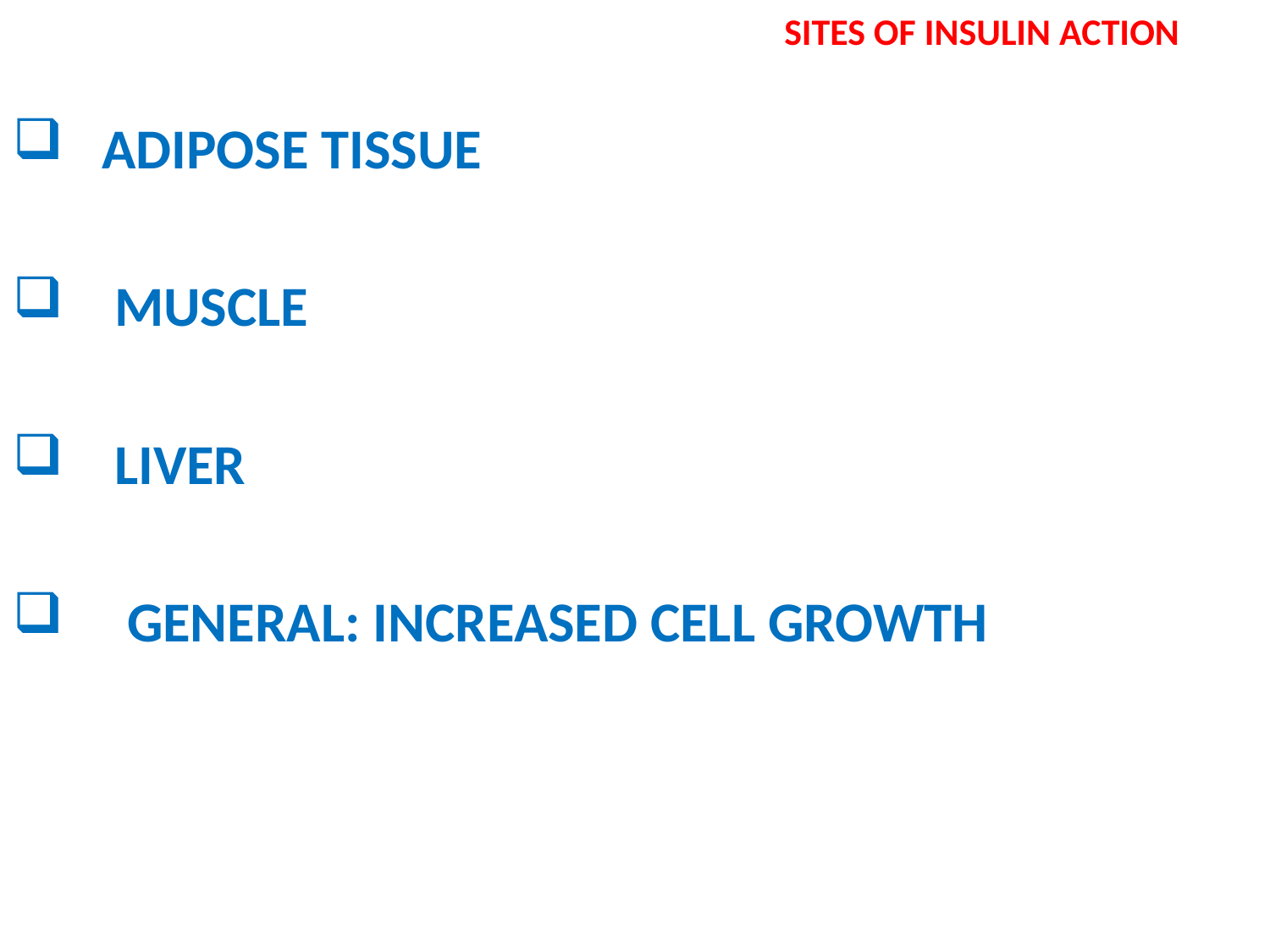

# SITES OF INSULIN ACTION
   ADIPOSE TISSUE

    MUSCLE

    LIVER

     GENERAL: INCREASED CELL GROWTH